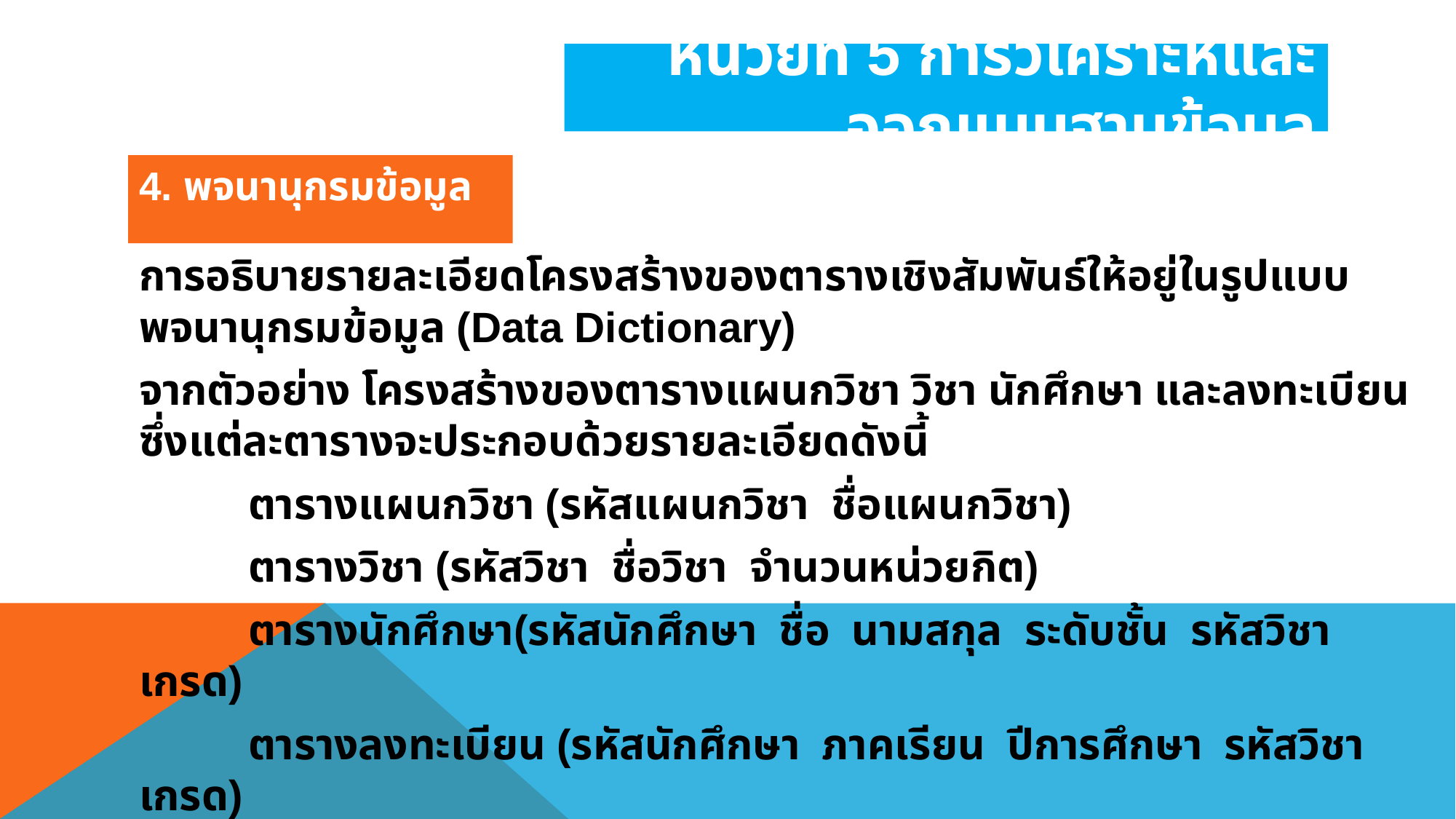

# หน่วยที่ 5 การวิเคราะห์และออกแบบฐานข้อมูล
4. พจนานุกรมข้อมูล
การอธิบายรายละเอียดโครงสร้างของตารางเชิงสัมพันธ์ให้อยู่ในรูปแบบพจนานุกรมข้อมูล (Data Dictionary)
จากตัวอย่าง โครงสร้างของตารางแผนกวิชา วิชา นักศึกษา และลงทะเบียน ซึ่งแต่ละตารางจะประกอบด้วยรายละเอียดดังนี้
       	ตารางแผนกวิชา (รหัสแผนกวิชา  ชื่อแผนกวิชา)
	ตารางวิชา (รหัสวิชา  ชื่อวิชา  จำนวนหน่วยกิต)
	ตารางนักศึกษา(รหัสนักศึกษา  ชื่อ  นามสกุล  ระดับชั้น  รหัสวิชา  เกรด)
	ตารางลงทะเบียน (รหัสนักศึกษา  ภาคเรียน  ปีการศึกษา  รหัสวิชา  เกรด)